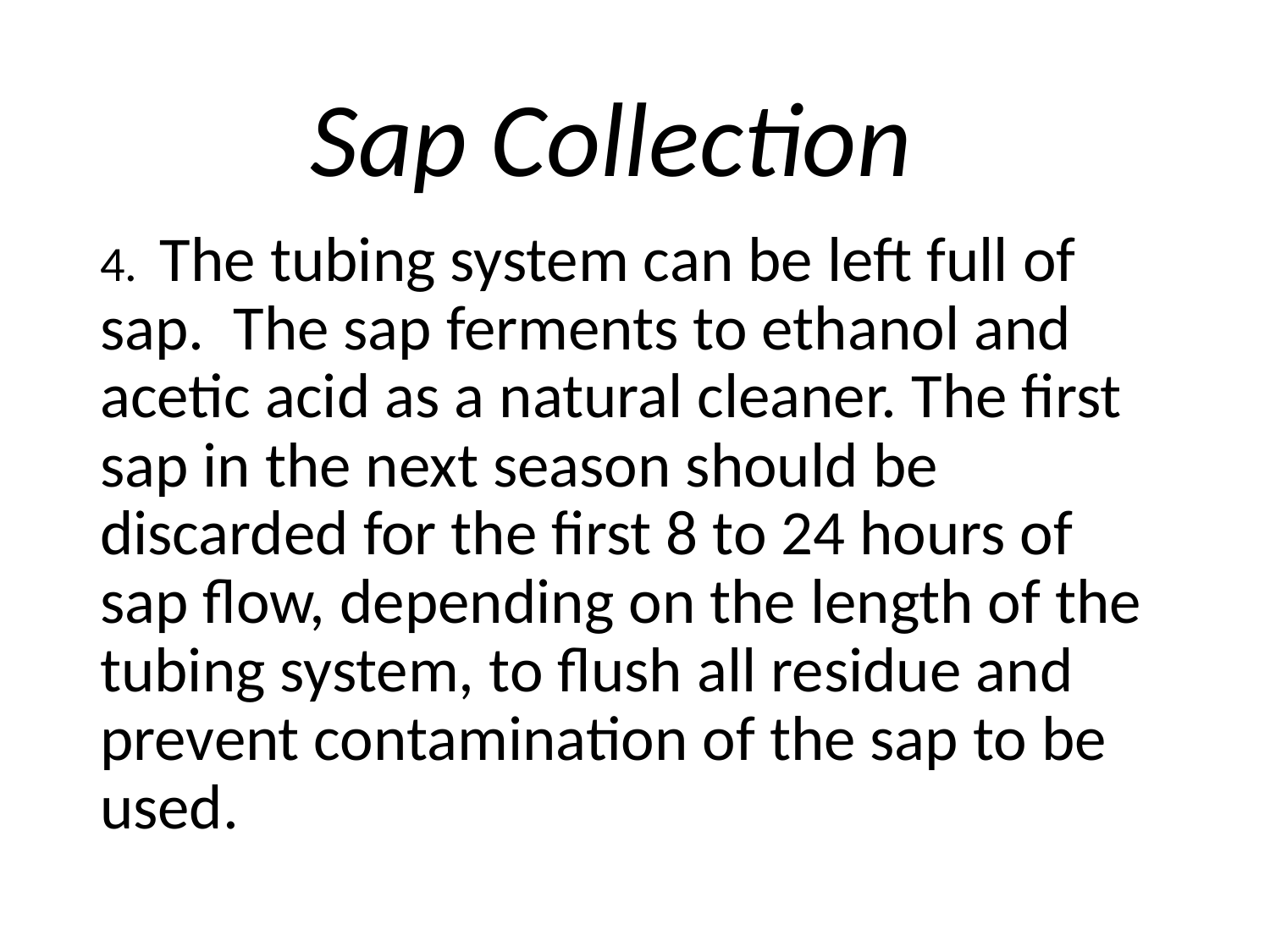

# Sap Collection
4.  The tubing system can be left full of sap.  The sap ferments to ethanol and acetic acid as a natural cleaner. The first sap in the next season should be discarded for the first 8 to 24 hours of sap flow, depending on the length of the tubing system, to flush all residue and prevent contamination of the sap to be used.